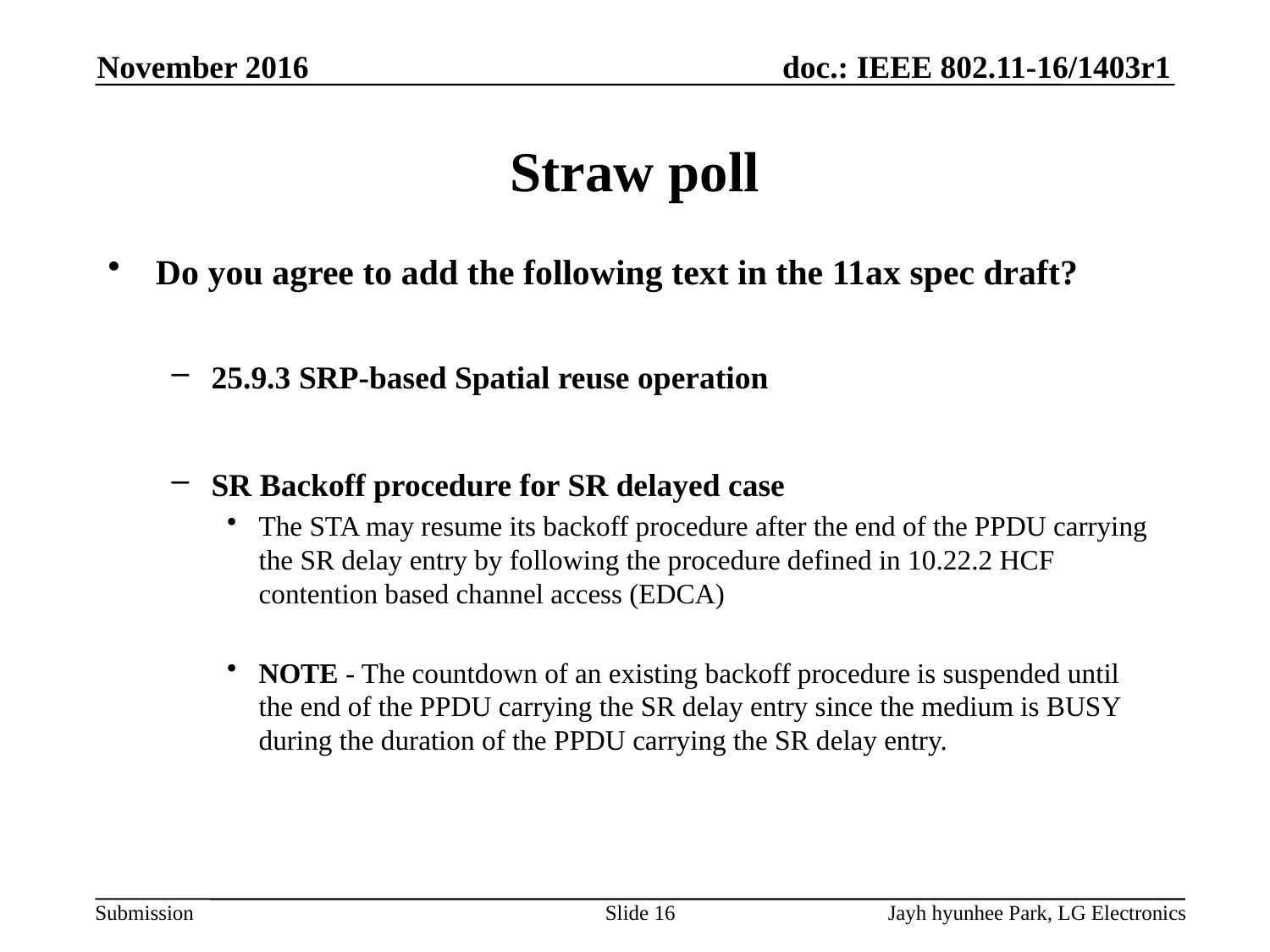

November 2016
# Straw poll
Do you agree to add the following text in the 11ax spec draft?

25.9.3 SRP-based Spatial reuse operation

SR Backoff procedure for SR delayed case
The STA may resume its backoff procedure after the end of the PPDU carrying the SR delay entry by following the procedure defined in 10.22.2 HCF contention based channel access (EDCA)

NOTE - The countdown of an existing backoff procedure is suspended until the end of the PPDU carrying the SR delay entry since the medium is BUSY during the duration of the PPDU carrying the SR delay entry.

Slide 16
Jayh hyunhee Park, LG Electronics